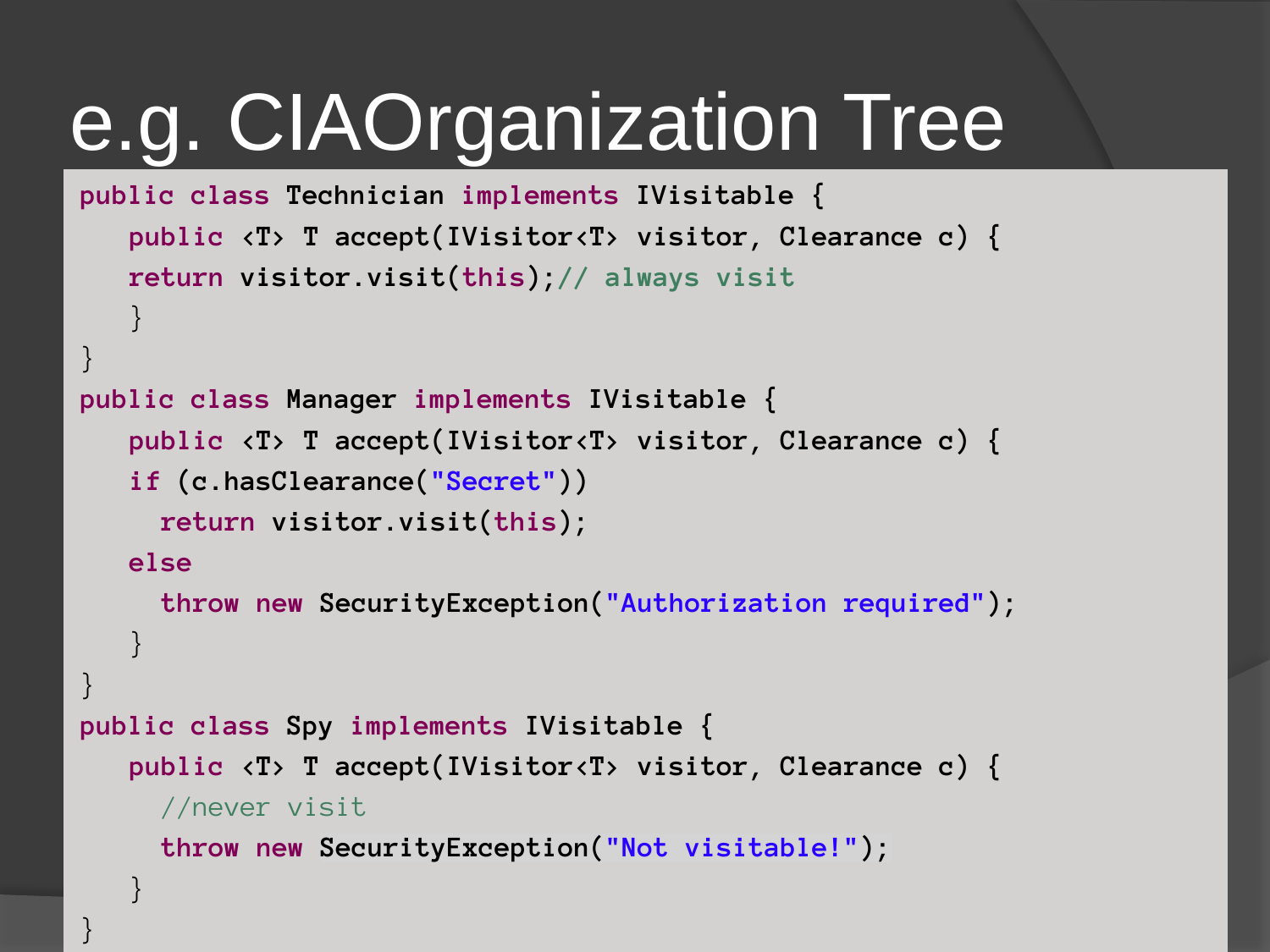

# e.g. CIAOrganization Tree
public class Technician implements IVisitable {
	public <T> T accept(IVisitor<T> visitor, Clearance c) {
		return visitor.visit(this);// always visit
	}
}
public class Manager implements IVisitable {
	public <T> T accept(IVisitor<T> visitor, Clearance c) {
		if (c.hasClearance("Secret"))
		  return visitor.visit(this);
		else
		  throw new SecurityException("Authorization required");
	}
}
public class Spy implements IVisitable {
	public <T> T accept(IVisitor<T> visitor, Clearance c) {
	  //never visit
	  throw new SecurityException("Not visitable!");
	}
}